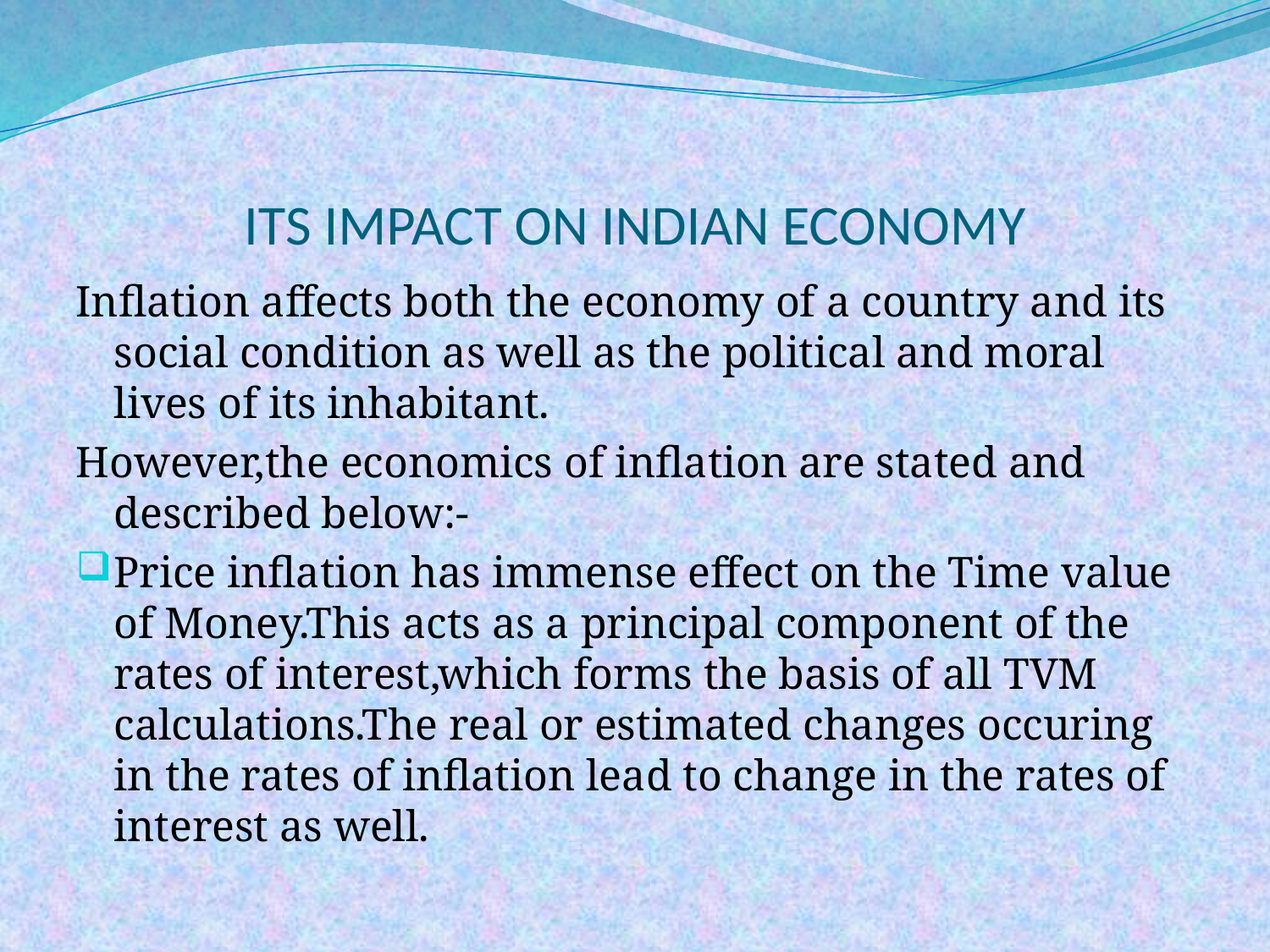

# ITS IMPACT ON INDIAN ECONOMY
Inflation affects both the economy of a country and its social condition as well as the political and moral lives of its inhabitant.
However,the economics of inflation are stated and described below:-
Price inflation has immense effect on the Time value of Money.This acts as a principal component of the rates of interest,which forms the basis of all TVM calculations.The real or estimated changes occuring in the rates of inflation lead to change in the rates of interest as well.